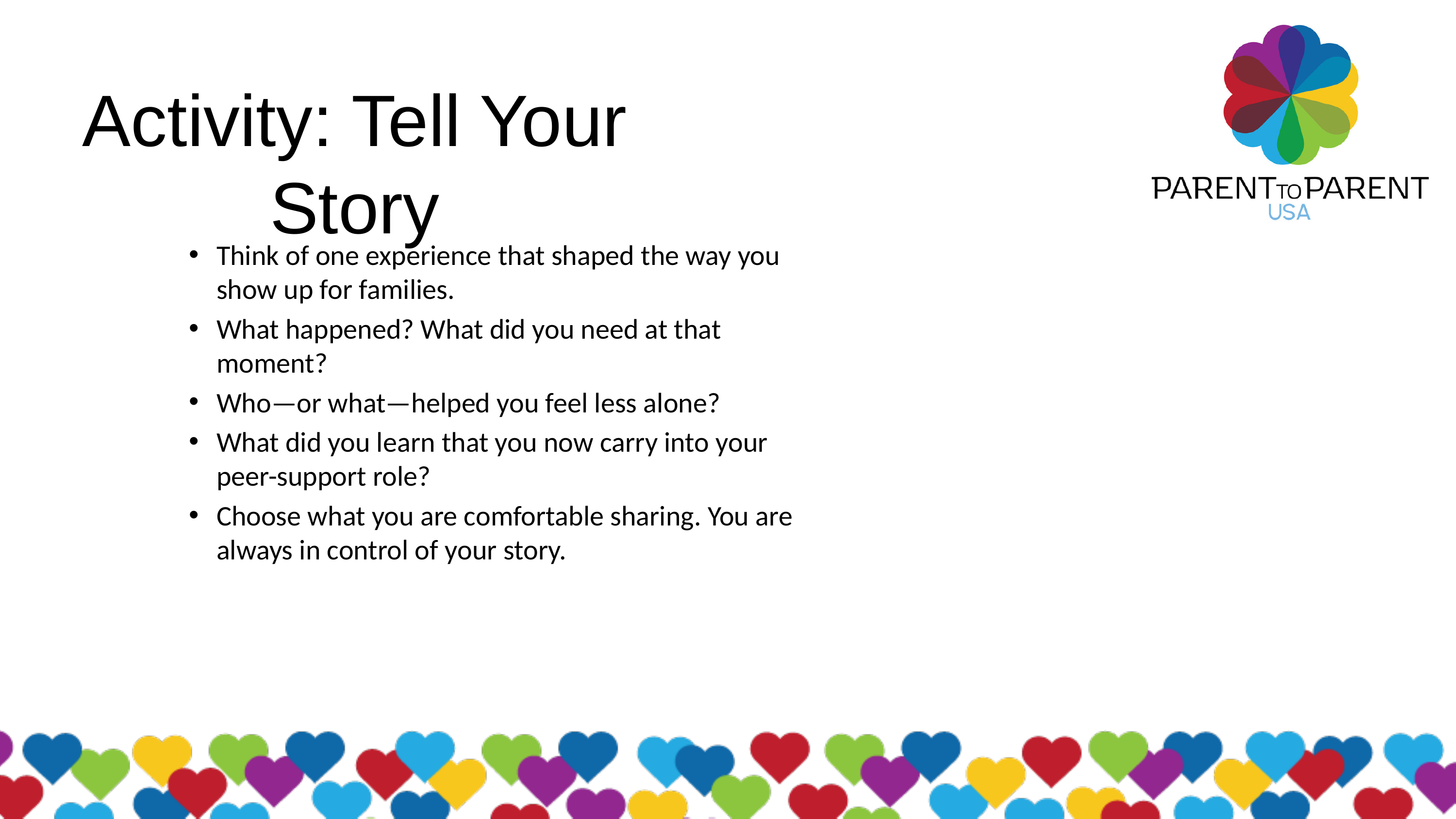

Activity: Tell Your Story
Think of one experience that shaped the way you show up for families.
What happened? What did you need at that moment?
Who—or what—helped you feel less alone?
What did you learn that you now carry into your peer-support role?
Choose what you are comfortable sharing. You are always in control of your story.